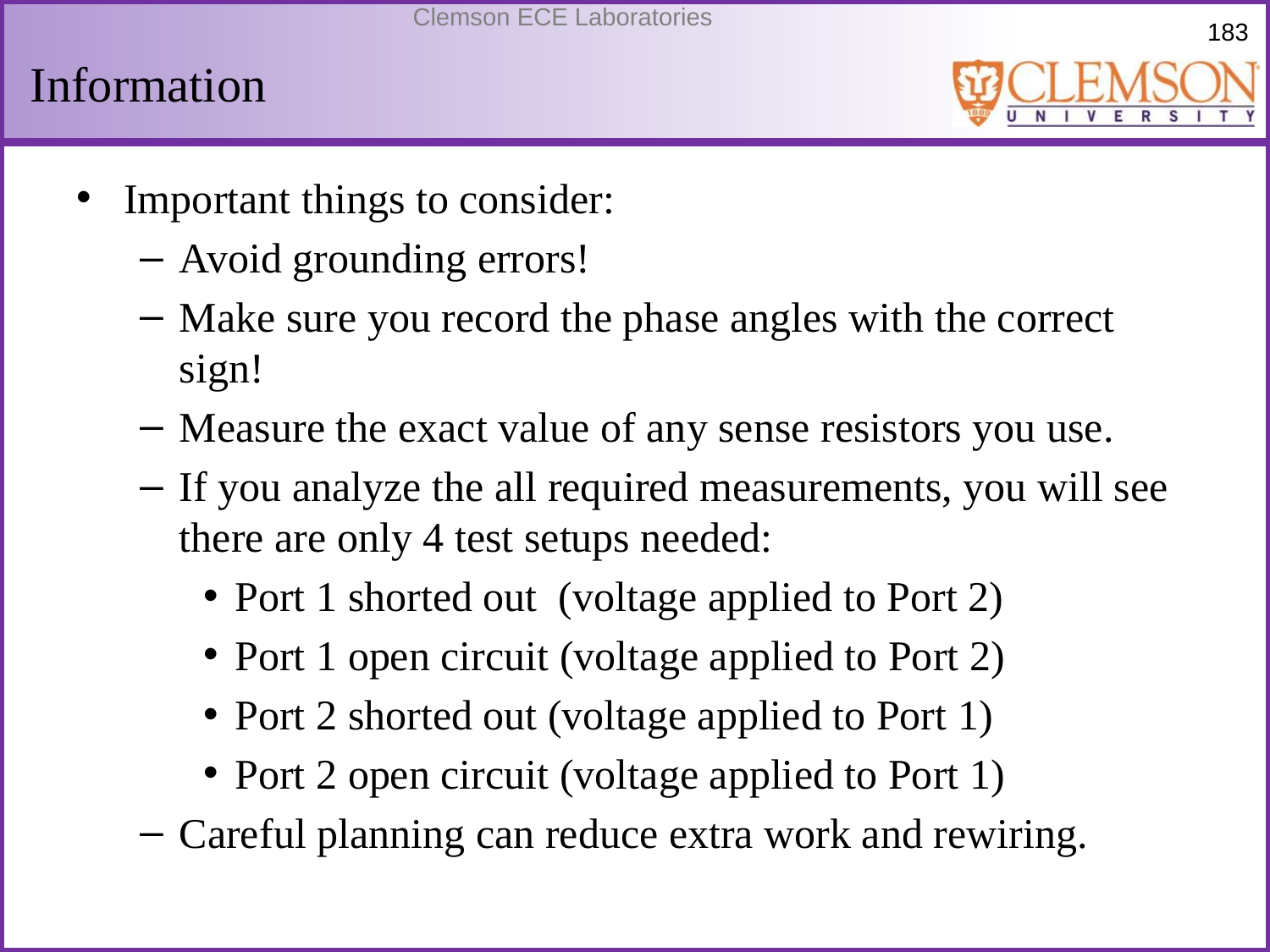

# Information
Important things to consider:
Avoid grounding errors!
Make sure you record the phase angles with the correct sign!
Measure the exact value of any sense resistors you use.
If you analyze the all required measurements, you will see there are only 4 test setups needed:
Port 1 shorted out  (voltage applied to Port 2)
Port 1 open circuit (voltage applied to Port 2)
Port 2 shorted out (voltage applied to Port 1)
Port 2 open circuit (voltage applied to Port 1)
Careful planning can reduce extra work and rewiring.